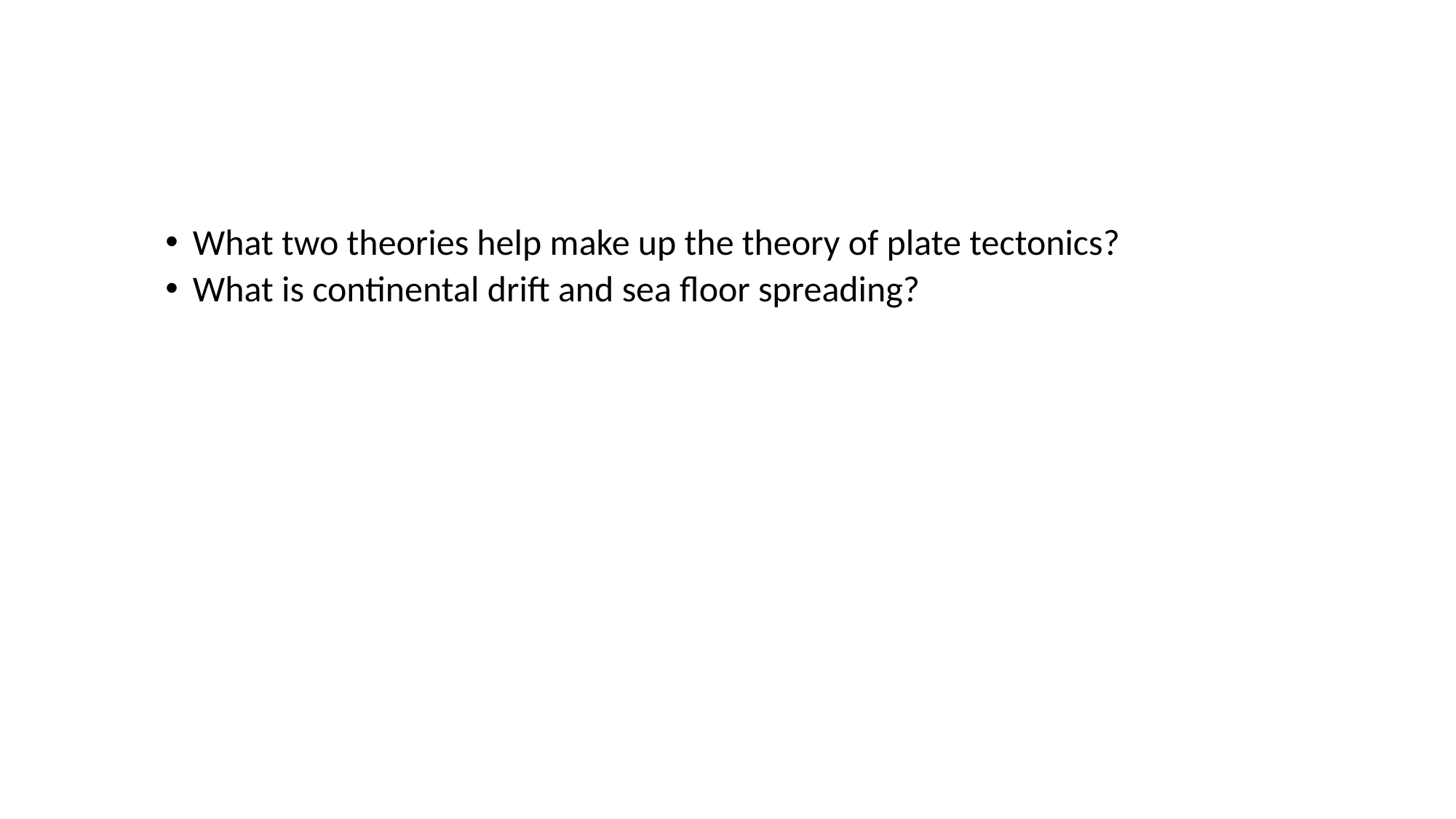

#
What two theories help make up the theory of plate tectonics?
What is continental drift and sea floor spreading?